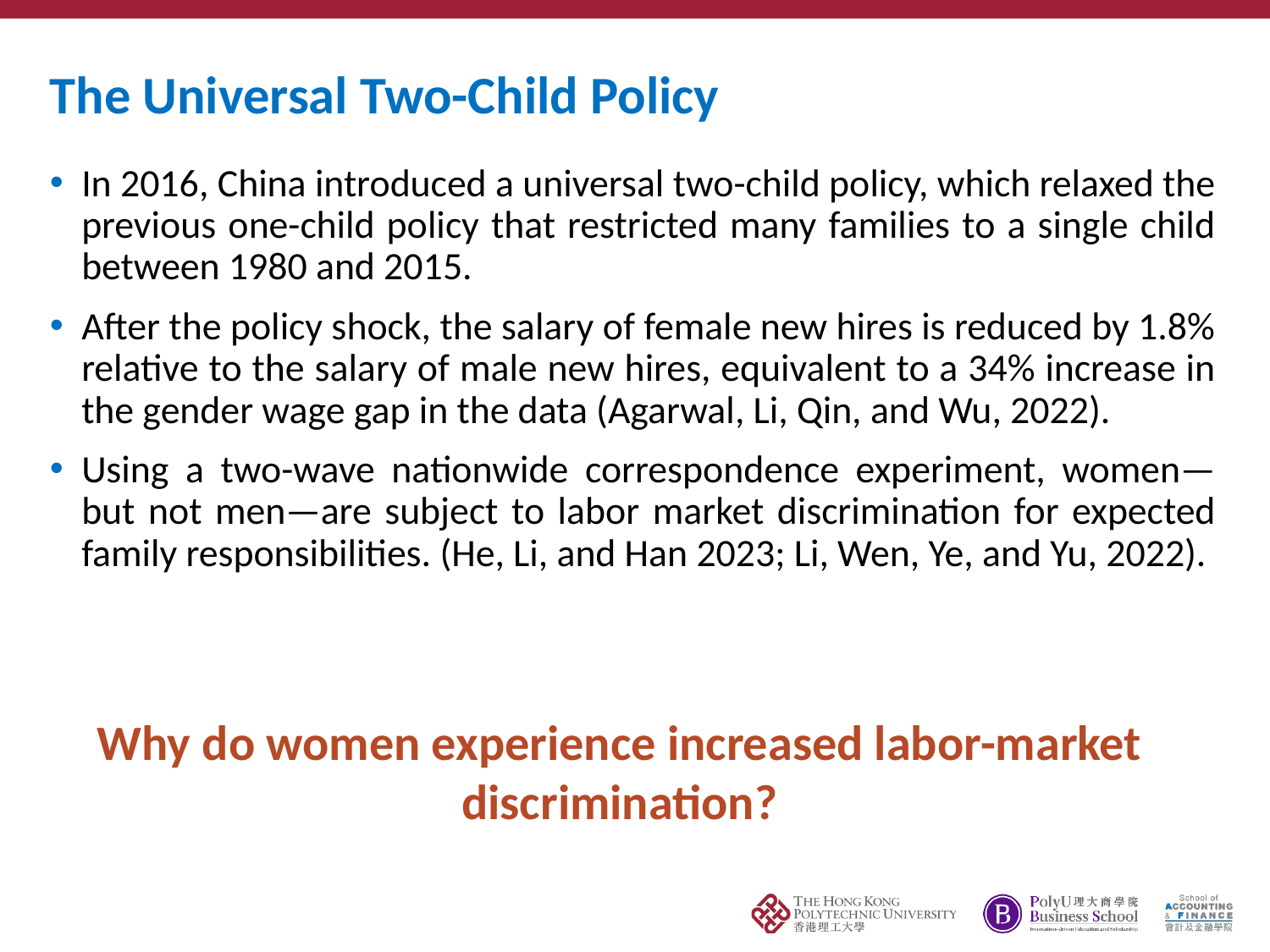

# The Universal Two-Child Policy
In 2016, China introduced a universal two-child policy, which relaxed the previous one-child policy that restricted many families to a single child between 1980 and 2015.
After the policy shock, the salary of female new hires is reduced by 1.8% relative to the salary of male new hires, equivalent to a 34% increase in the gender wage gap in the data (Agarwal, Li, Qin, and Wu, 2022).
Using a two-wave nationwide correspondence experiment, women—but not men—are subject to labor market discrimination for expected family responsibilities. (He, Li, and Han 2023; Li, Wen, Ye, and Yu, 2022).
Why do women experience increased labor-market discrimination?